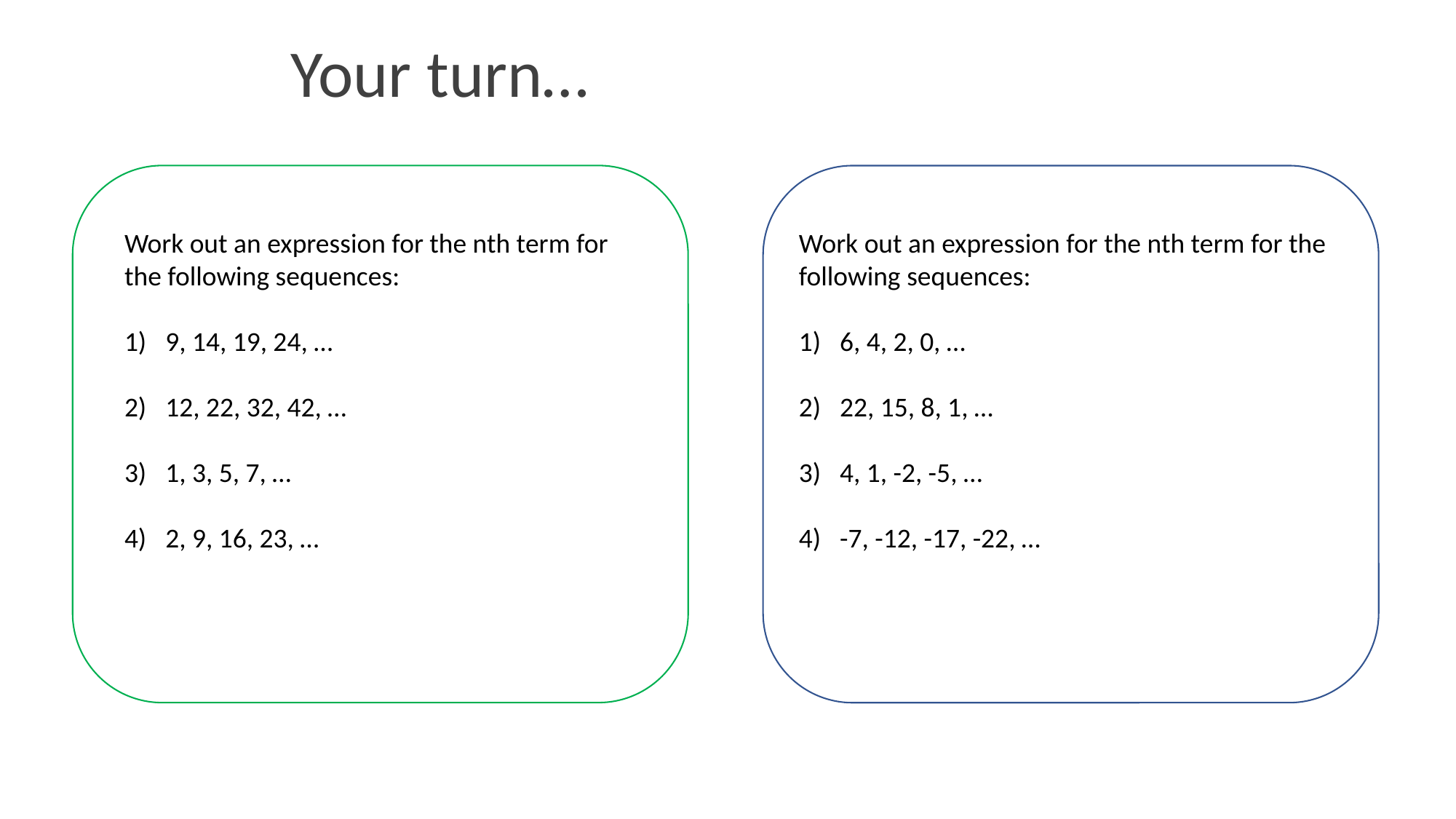

# Your turn…

Work out an expression for the nth term for the following sequences:

9, 14, 19, 24, …

12, 22, 32, 42, …

1, 3, 5, 7, …

2, 9, 16, 23, …

Work out an expression for the nth term for the following sequences:

6, 4, 2, 0, …

22, 15, 8, 1, …

4, 1, -2, -5, …

-7, -12, -17, -22, …